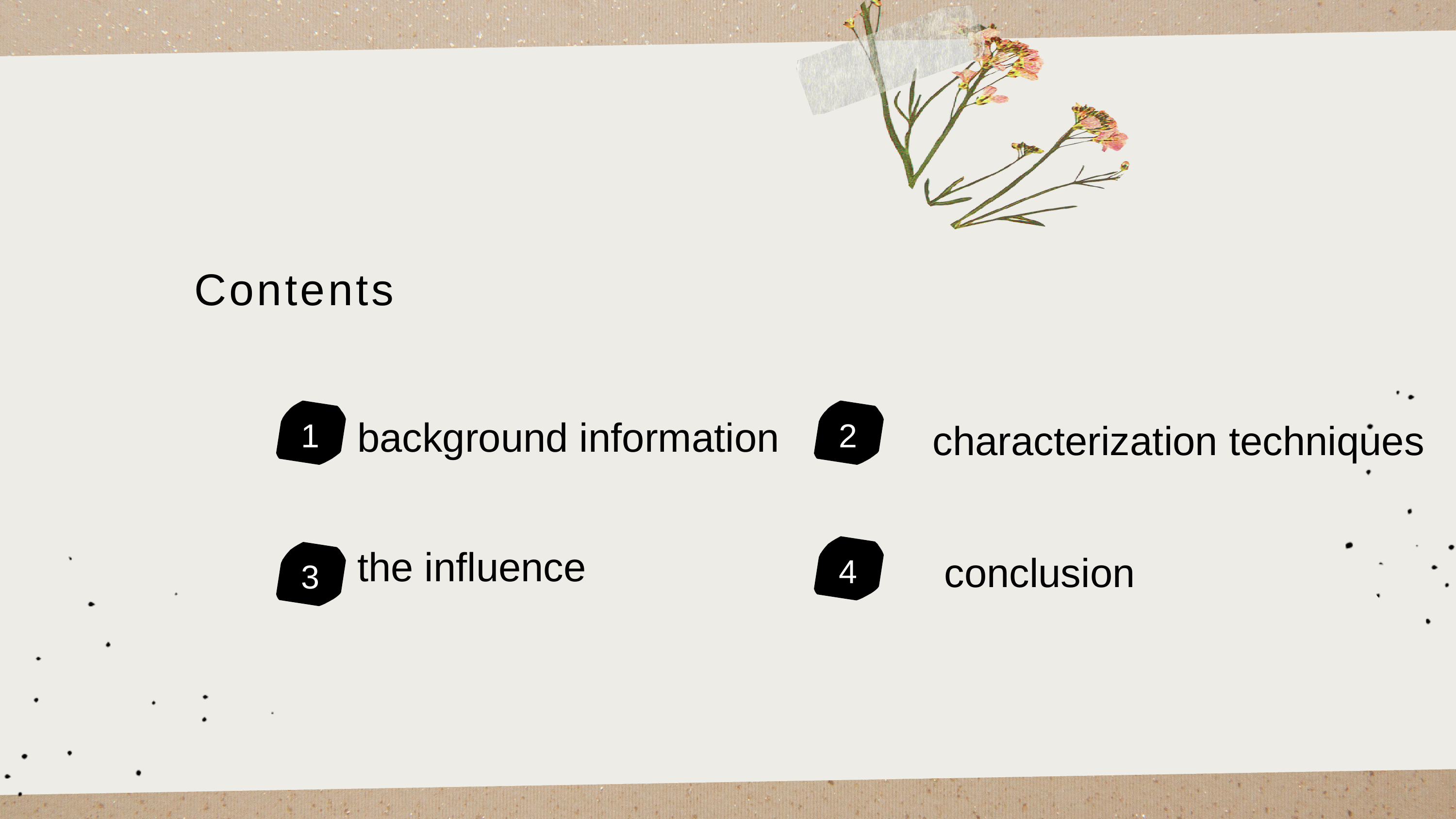

Contents

1

2
background information
characterization techniques

the influence

4
conclusion

3